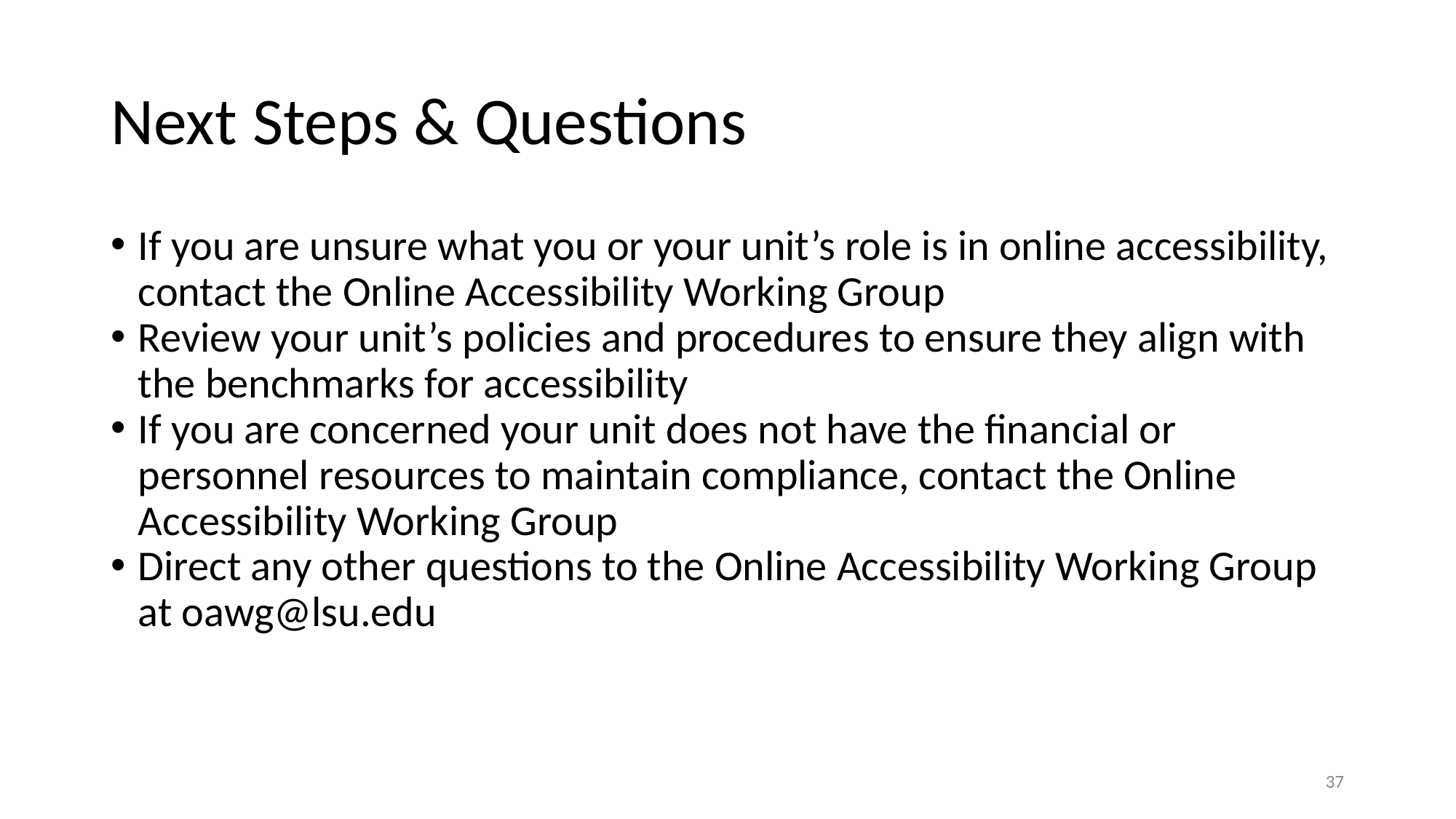

# Next Steps & Questions
If you are unsure what you or your unit’s role is in online accessibility, contact the Online Accessibility Working Group
Review your unit’s policies and procedures to ensure they align with the benchmarks for accessibility
If you are concerned your unit does not have the financial or personnel resources to maintain compliance, contact the Online Accessibility Working Group
Direct any other questions to the Online Accessibility Working Group at oawg@lsu.edu

37